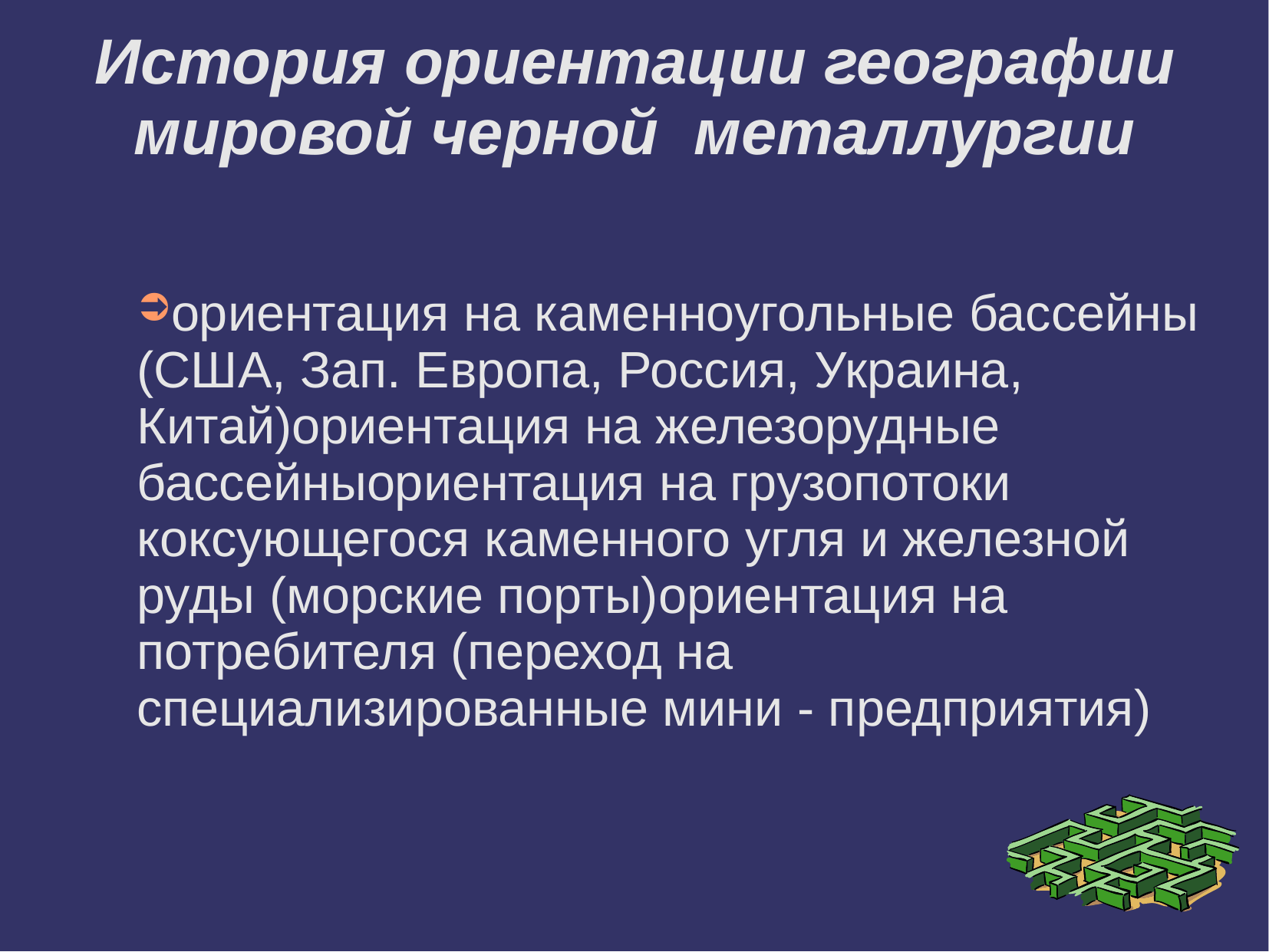

# История ориентации географии мировой черной  металлургии
ориентация на каменноугольные бассейны (США, Зап. Европа, Россия, Украина, Китай)ориентация на железорудные бассейныориентация на грузопотоки коксующегося каменного угля и железной руды (морские порты)ориентация на потребителя (переход на специализированные мини - предприятия)